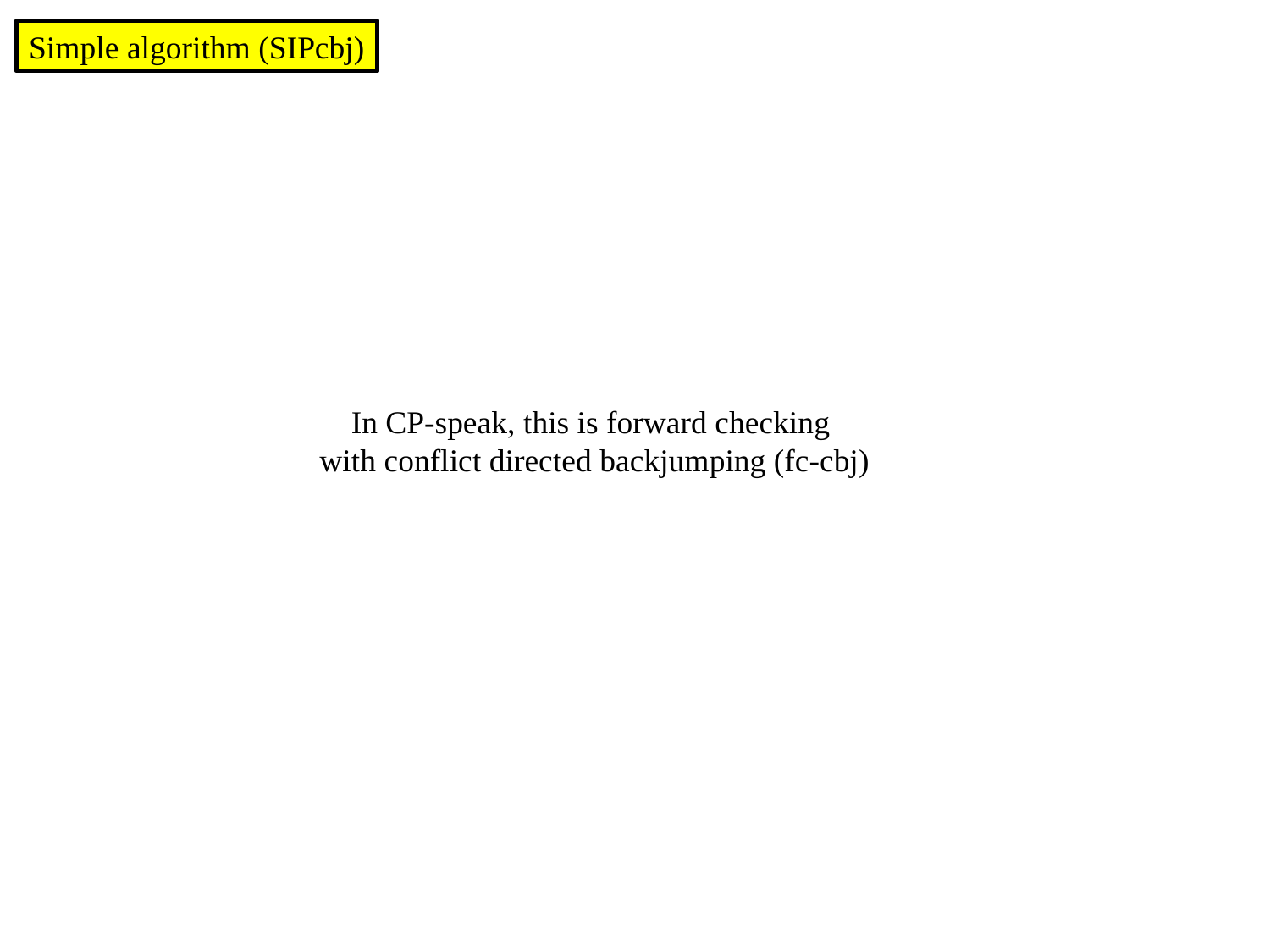

Simple algorithm (SIPcbj)
In CP-speak, this is forward checking
with conflict directed backjumping (fc-cbj)